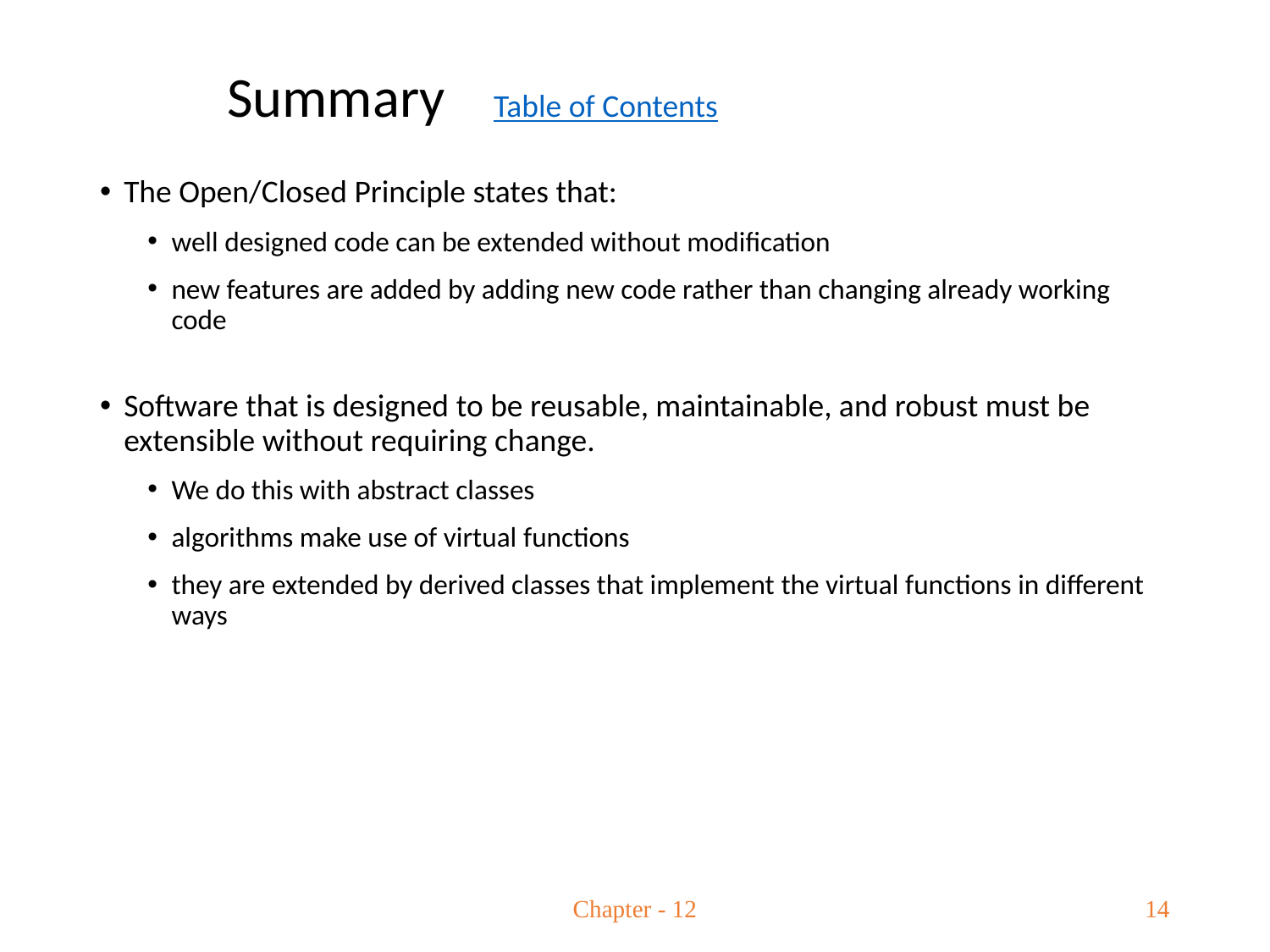

# Summary	 Table of Contents
The Open/Closed Principle states that:
well designed code can be extended without modification
new features are added by adding new code rather than changing already working code
Software that is designed to be reusable, maintainable, and robust must be extensible without requiring change.
We do this with abstract classes
algorithms make use of virtual functions
they are extended by derived classes that implement the virtual functions in different ways
Chapter - 12
14